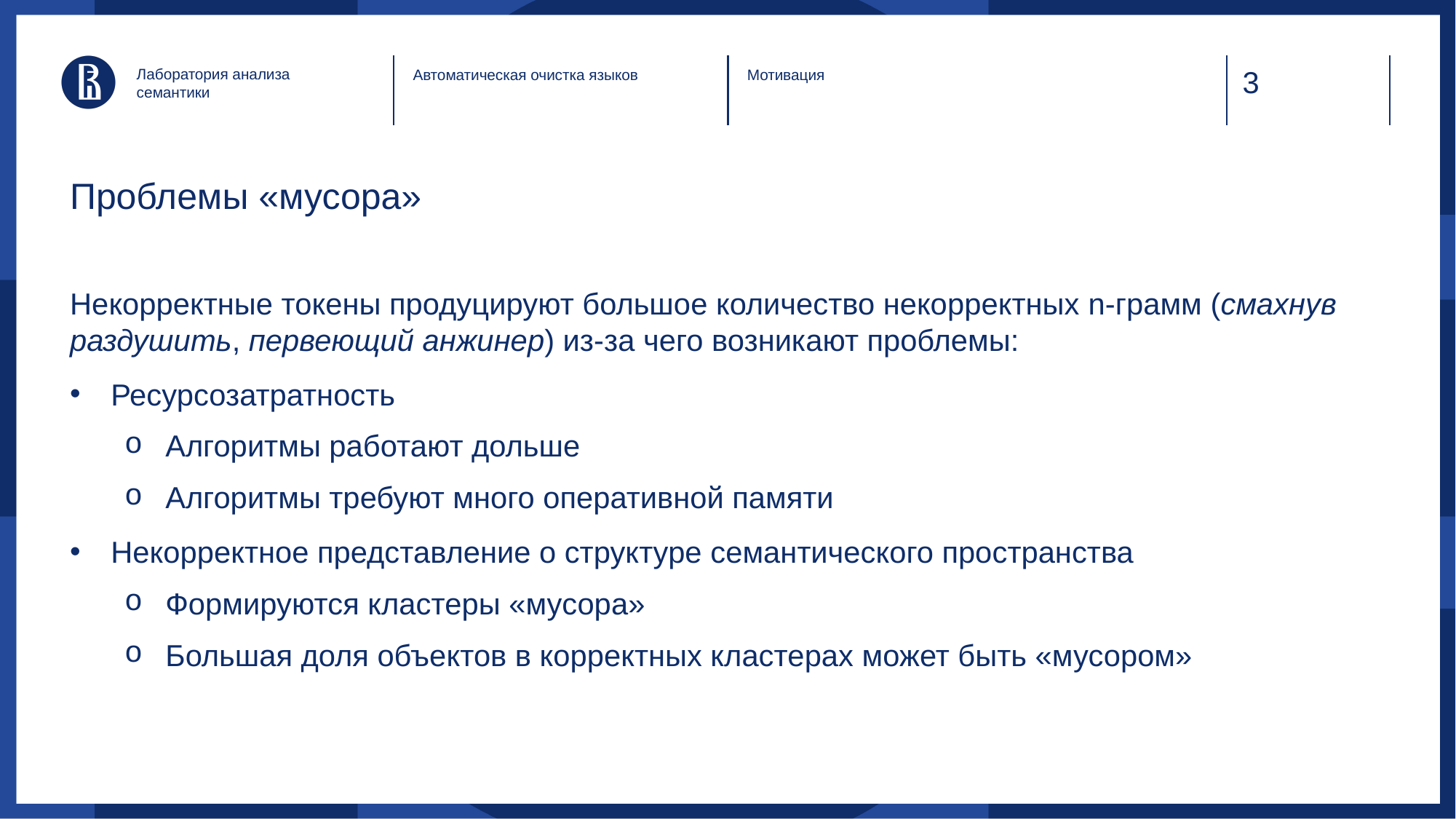

Лаборатория анализа семантики

Автоматическая очистка языков
Мотивация
# Проблемы «мусора»
Некорректные токены продуцируют большое количество некорректных n-грамм (смахнув раздушить, первеющий анжинер) из-за чего возникают проблемы:
Ресурсозатратность
Алгоритмы работают дольше
Алгоритмы требуют много оперативной памяти
Некорректное представление о структуре семантического пространства
Формируются кластеры «мусора»
Большая доля объектов в корректных кластерах может быть «мусором»